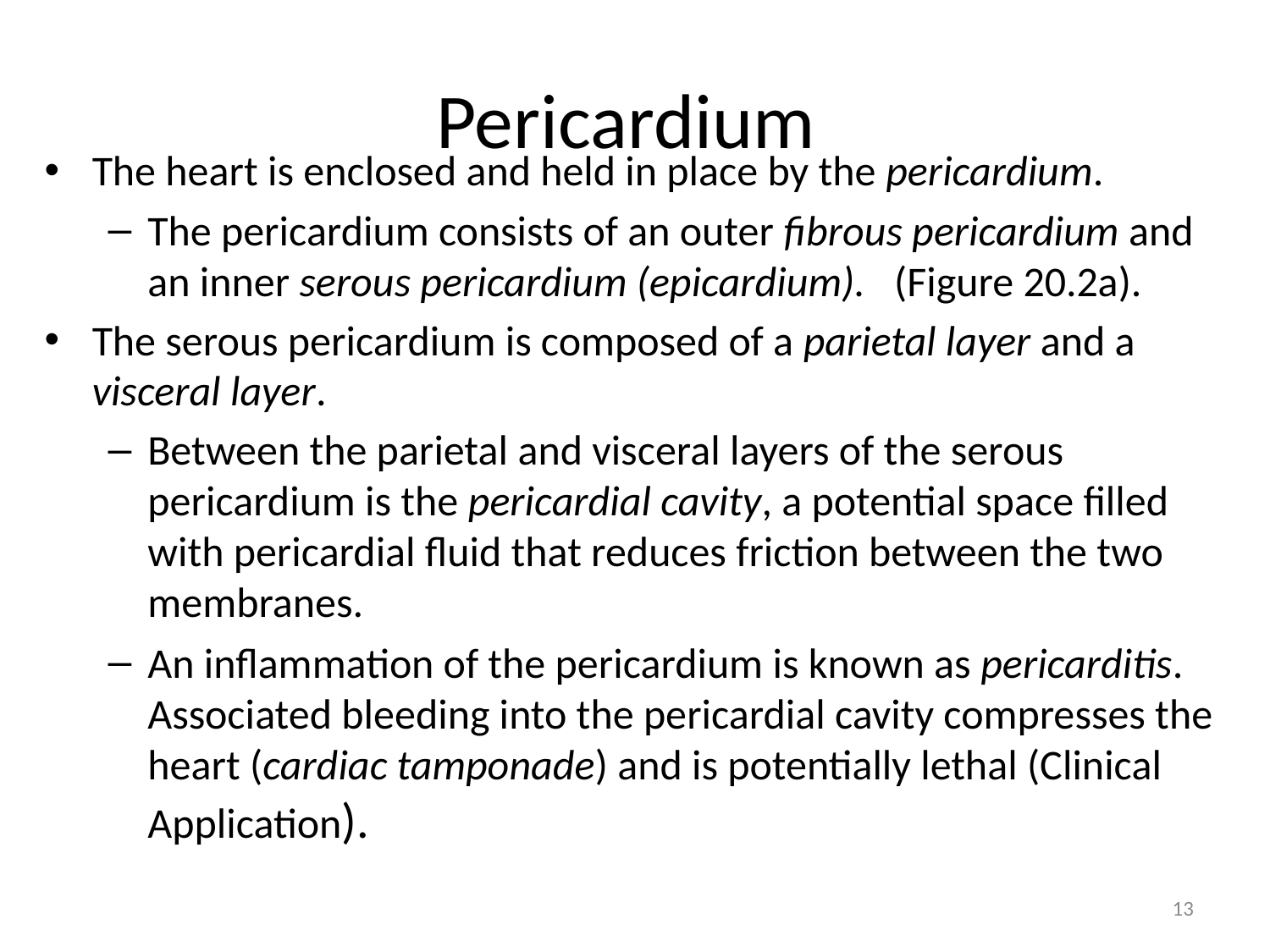

# Pericardium
The heart is enclosed and held in place by the pericardium.
The pericardium consists of an outer fibrous pericardium and an inner serous pericardium (epicardium).   (Figure 20.2a).
The serous pericardium is composed of a parietal layer and a visceral layer.
Between the parietal and visceral layers of the serous pericardium is the pericardial cavity, a potential space filled with pericardial fluid that reduces friction between the two membranes.
An inflammation of the pericardium is known as pericarditis. Associated bleeding into the pericardial cavity compresses the heart (cardiac tamponade) and is potentially lethal (Clinical Application).
13